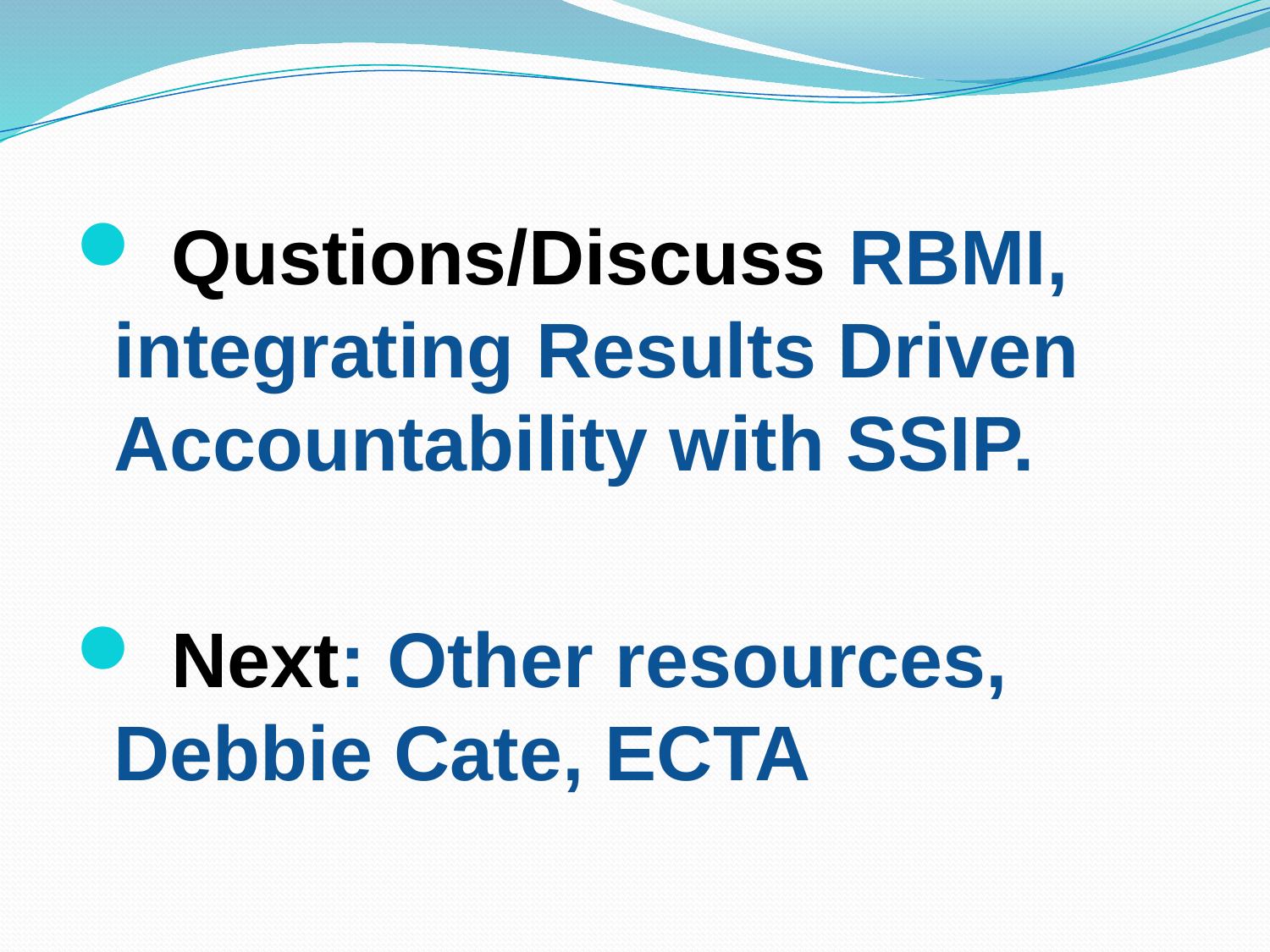

Qustions/Discuss RBMI, integrating Results Driven Accountability with SSIP.

 Next: Other resources, Debbie Cate, ECTA